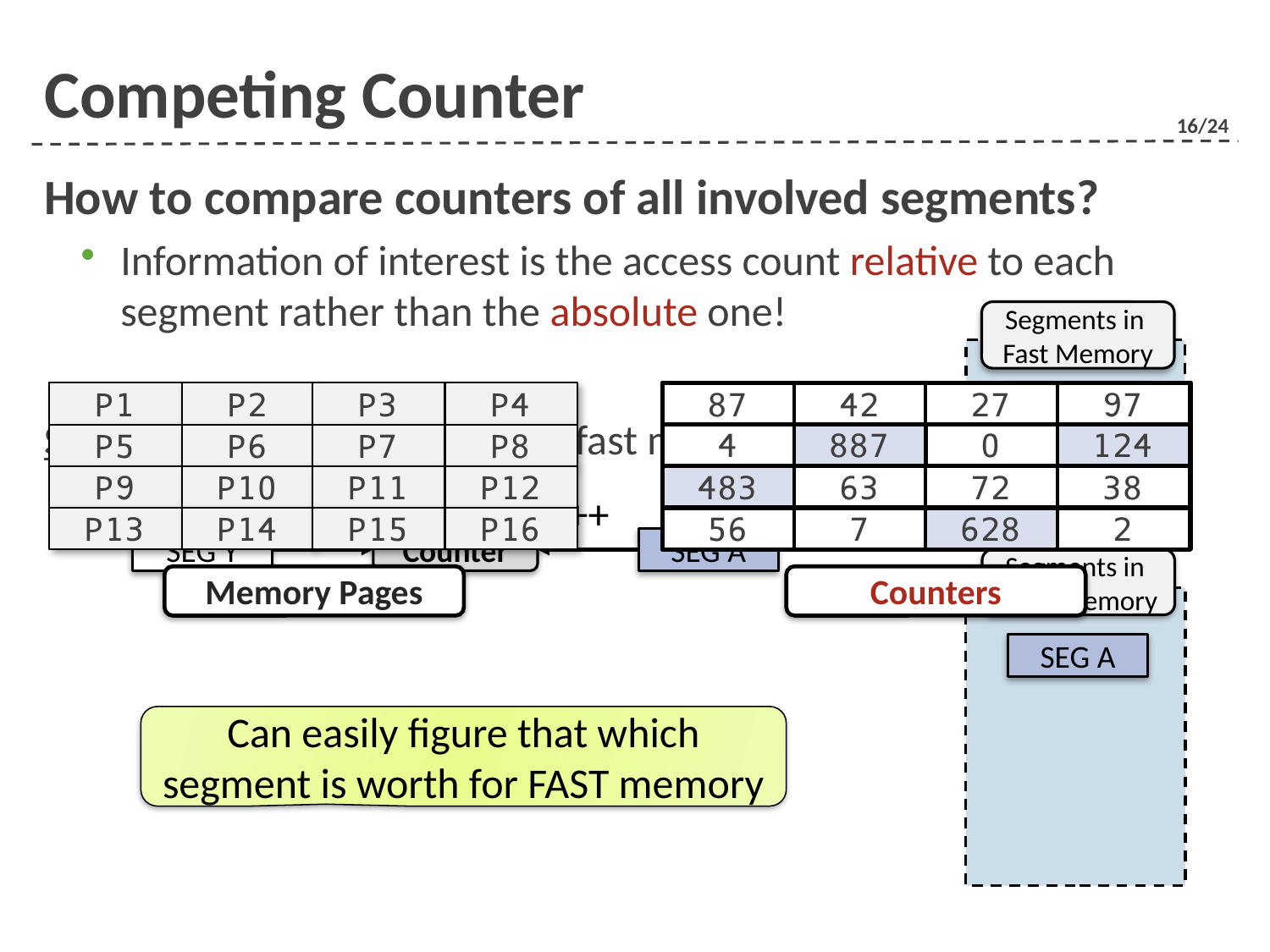

# Competing Counter
How to compare counters of all involved segments?
Information of interest is the access count relative to each segment rather than the absolute one!

Simple Case: One slot exists in fast memory
Segments in
Fast Memory

SEG Y
87
42
27
97
1
0
0
0
0
P1
P2
P3
P4
P5
P6
P7
P8
P9
P10
P11
P12
P16
P13
P14
P15
1
4
887
0
124
2
1
0
0
0
483
63
72
38
0
0
0
0
7
1
0
0
0
0
56
7
628
2
Counters
Memory Pages
--
++
SEG Y
Counter
SEG A
Segments in
Slow Memory

SEG A
Can easily figure that which segment is worth for FAST memory